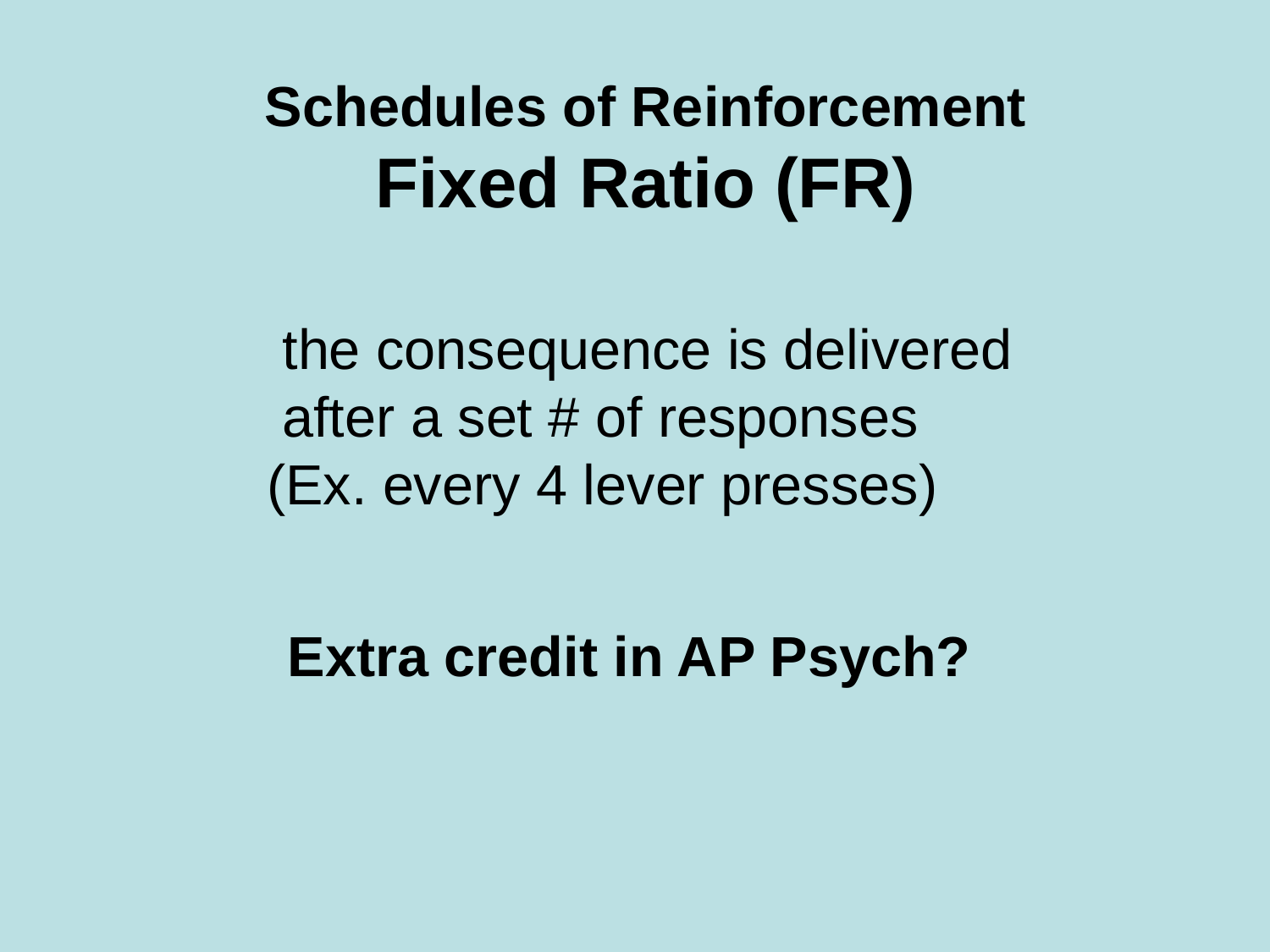

Schedules of Reinforcement
Fixed Ratio (FR)
 the consequence is delivered
 after a set # of responses
(Ex. every 4 lever presses)

Extra credit in AP Psych?